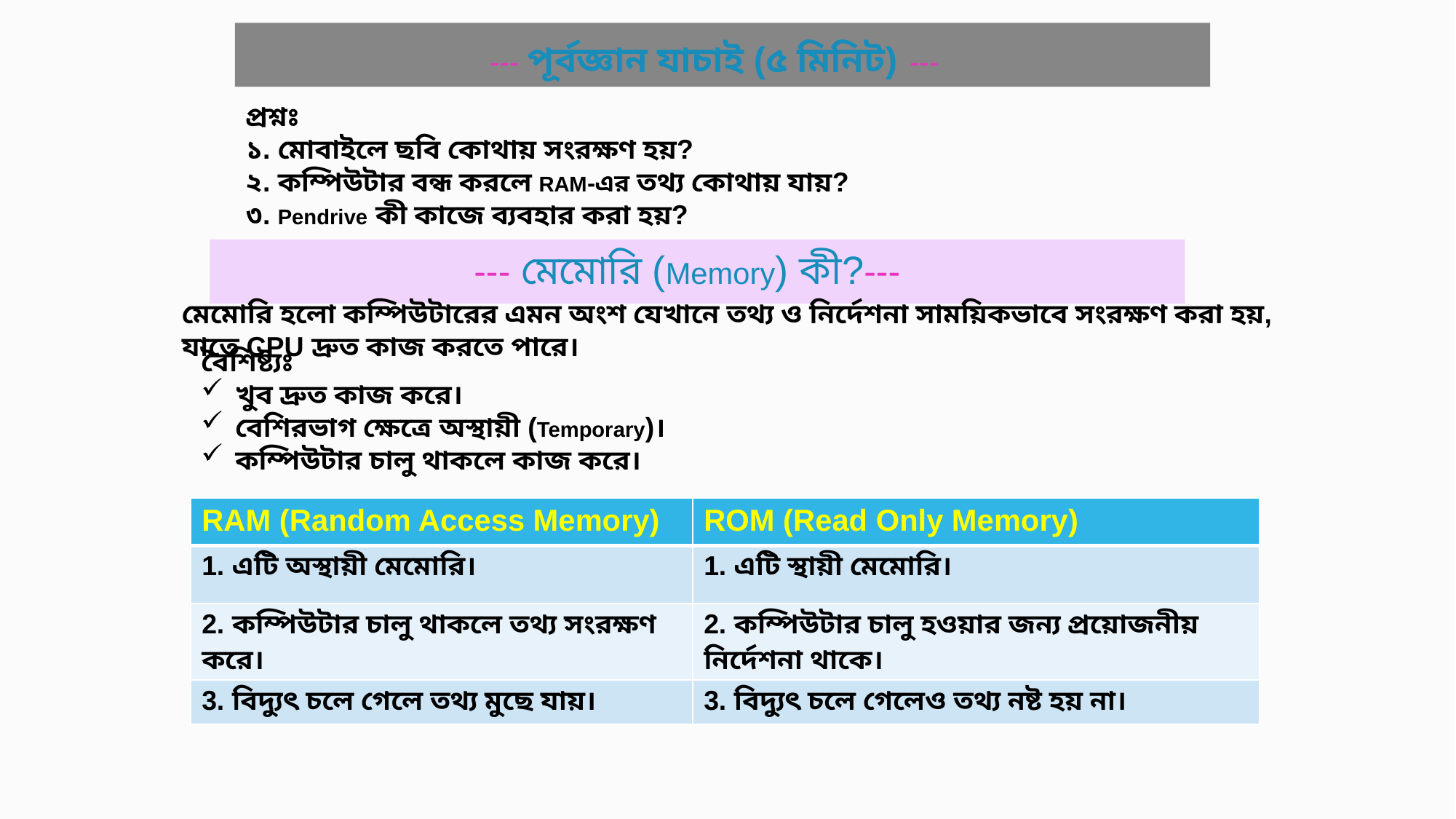

# --- পূর্বজ্ঞান যাচাই (৫ মিনিট) ---
প্রশ্নঃ
১. মোবাইলে ছবি কোথায় সংরক্ষণ হয়?
২. কম্পিউটার বন্ধ করলে RAM-এর তথ্য কোথায় যায়?
৩. Pendrive কী কাজে ব্যবহার করা হয়?

--- মেমোরি (Memory) কী?---
মেমোরি হলো কম্পিউটারের এমন অংশ যেখানে তথ্য ও নির্দেশনা সাময়িকভাবে সংরক্ষণ করা হয়, যাতে CPU দ্রুত কাজ করতে পারে।
বৈশিষ্ট্যঃ
খুব দ্রুত কাজ করে।
বেশিরভাগ ক্ষেত্রে অস্থায়ী (Temporary)।
কম্পিউটার চালু থাকলে কাজ করে।
| RAM (Random Access Memory) | ROM (Read Only Memory) |
| --- | --- |
| 1. এটি অস্থায়ী মেমোরি। | 1. এটি স্থায়ী মেমোরি। |
| 2. কম্পিউটার চালু থাকলে তথ্য সংরক্ষণ করে। | 2. কম্পিউটার চালু হওয়ার জন্য প্রয়োজনীয় নির্দেশনা থাকে। |
| 3. বিদ্যুৎ চলে গেলে তথ্য মুছে যায়। | 3. বিদ্যুৎ চলে গেলেও তথ্য নষ্ট হয় না। |